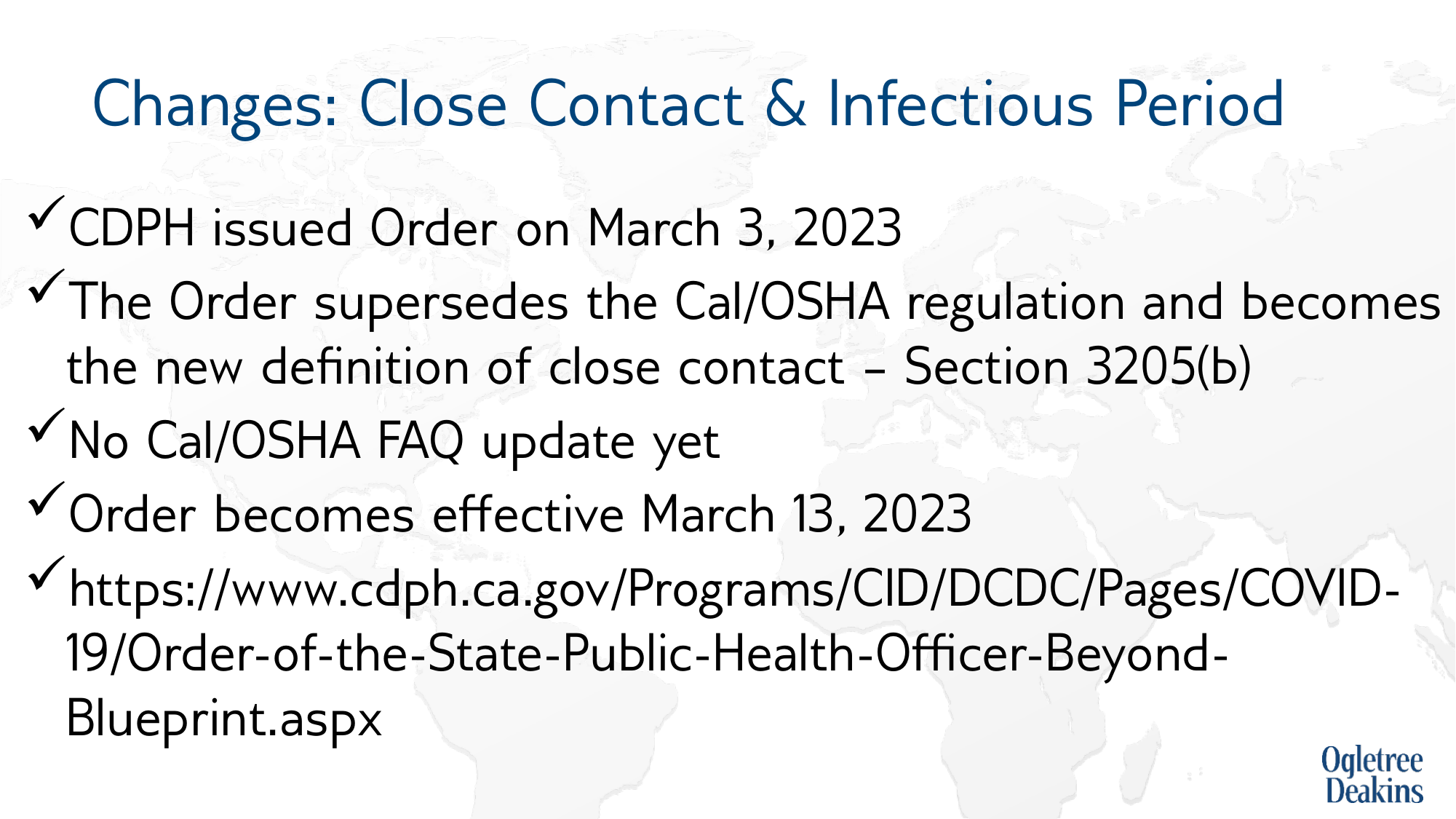

# Changes: Close Contact & Infectious Period
CDPH issued Order on March 3, 2023
The Order supersedes the Cal/OSHA regulation and becomes the new definition of close contact – Section 3205(b)
No Cal/OSHA FAQ update yet
Order becomes effective March 13, 2023
https://www.cdph.ca.gov/Programs/CID/DCDC/Pages/COVID-19/Order-of-the-State-Public-Health-Officer-Beyond-Blueprint.aspx